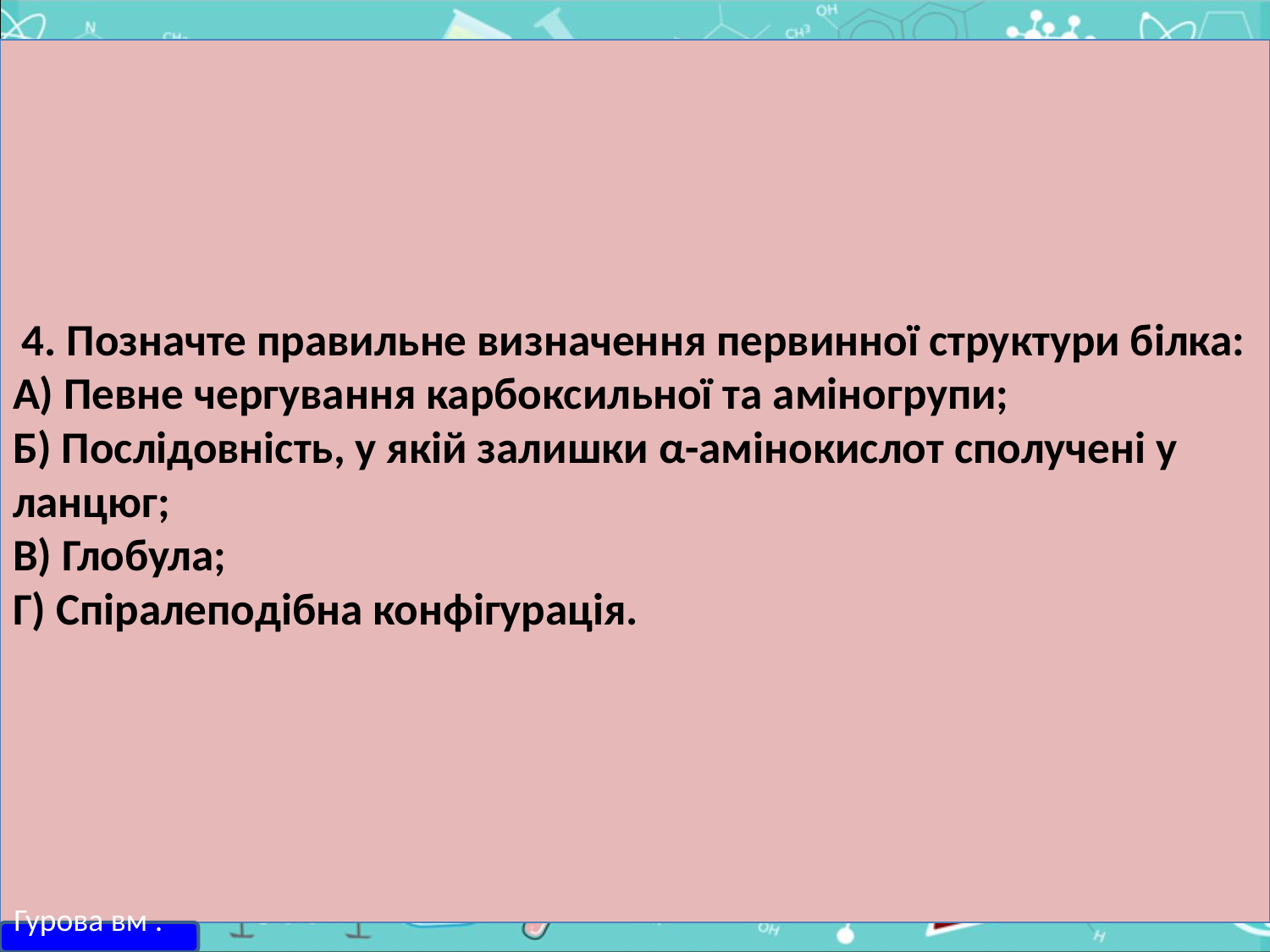

# 4. Позначте правильне визначення первинної структури білка: А) Певне чергування карбоксильної та аміногрупи; Б) Послідовність, у якій залишки α-амінокислот сполучені у ланцюг; В) Глобула; Г) Спіралеподібна конфігурація.
Гурова вм .